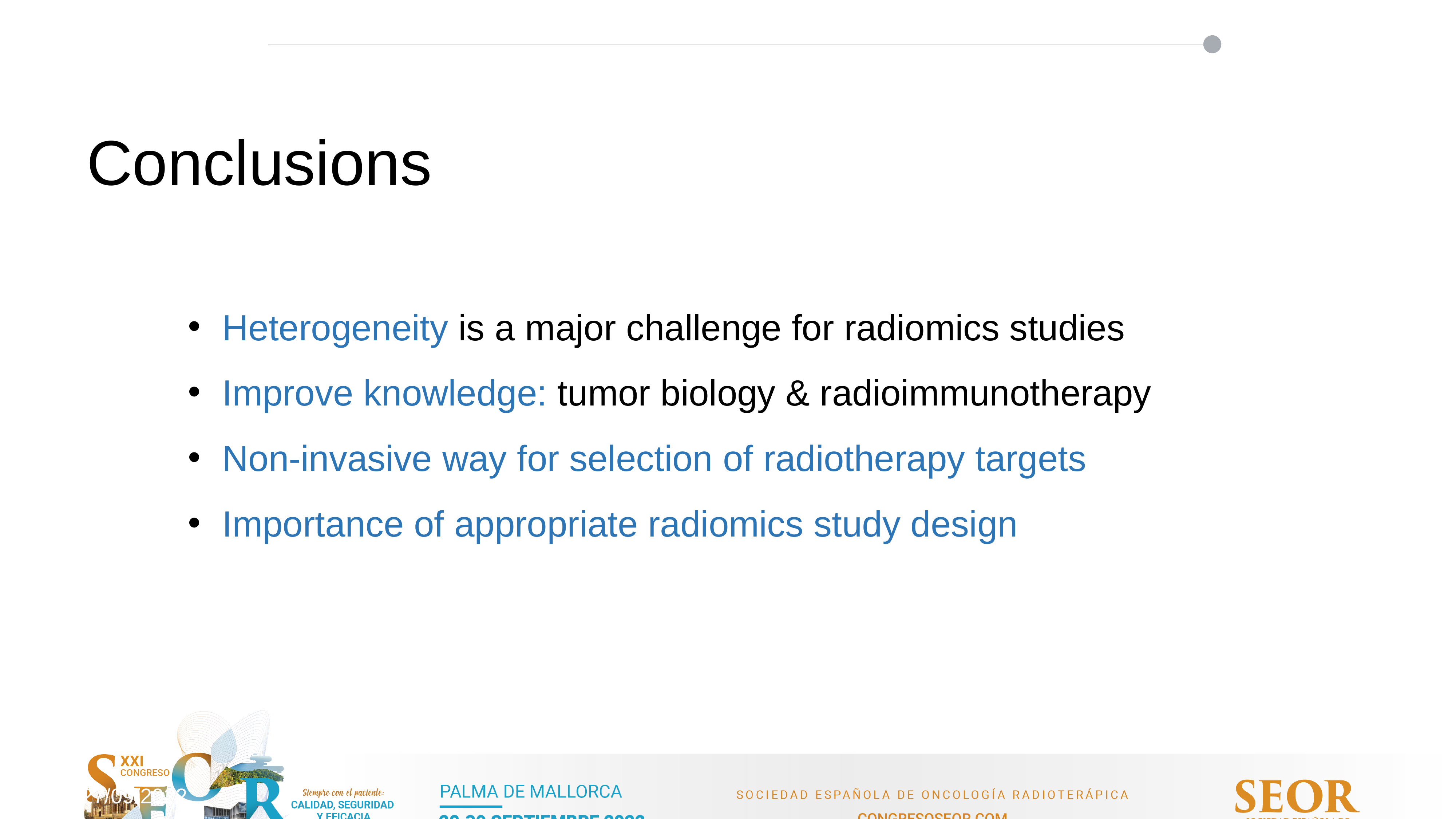

Conclusions
Heterogeneity is a major challenge for radiomics studies
Improve knowledge: tumor biology & radioimmunotherapy
Non-invasive way for selection of radiotherapy targets
Importance of appropriate radiomics study design
27/09/2022